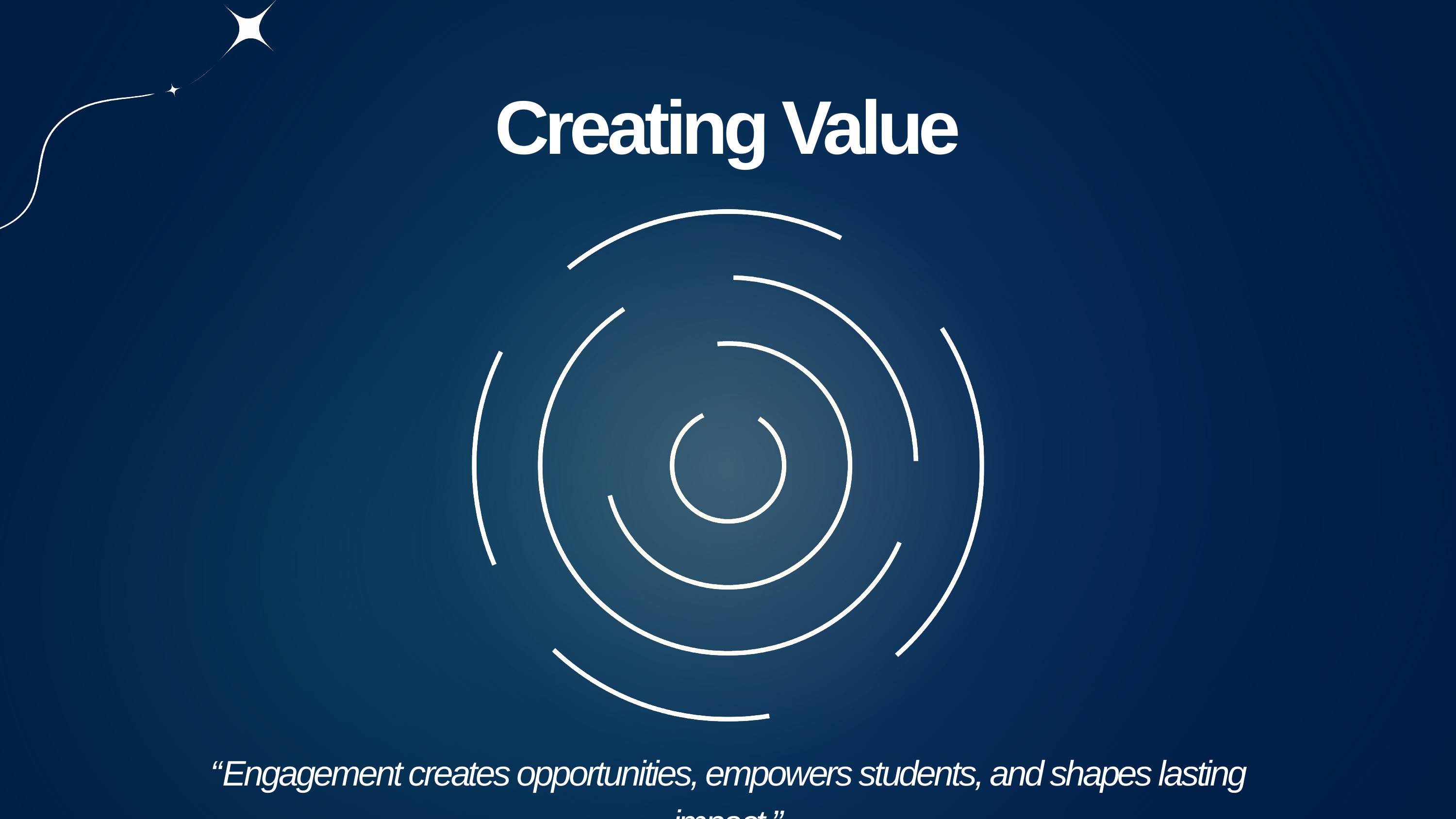

Creating Value

“Engagement creates opportunities, empowers students, and shapes lasting impact.”